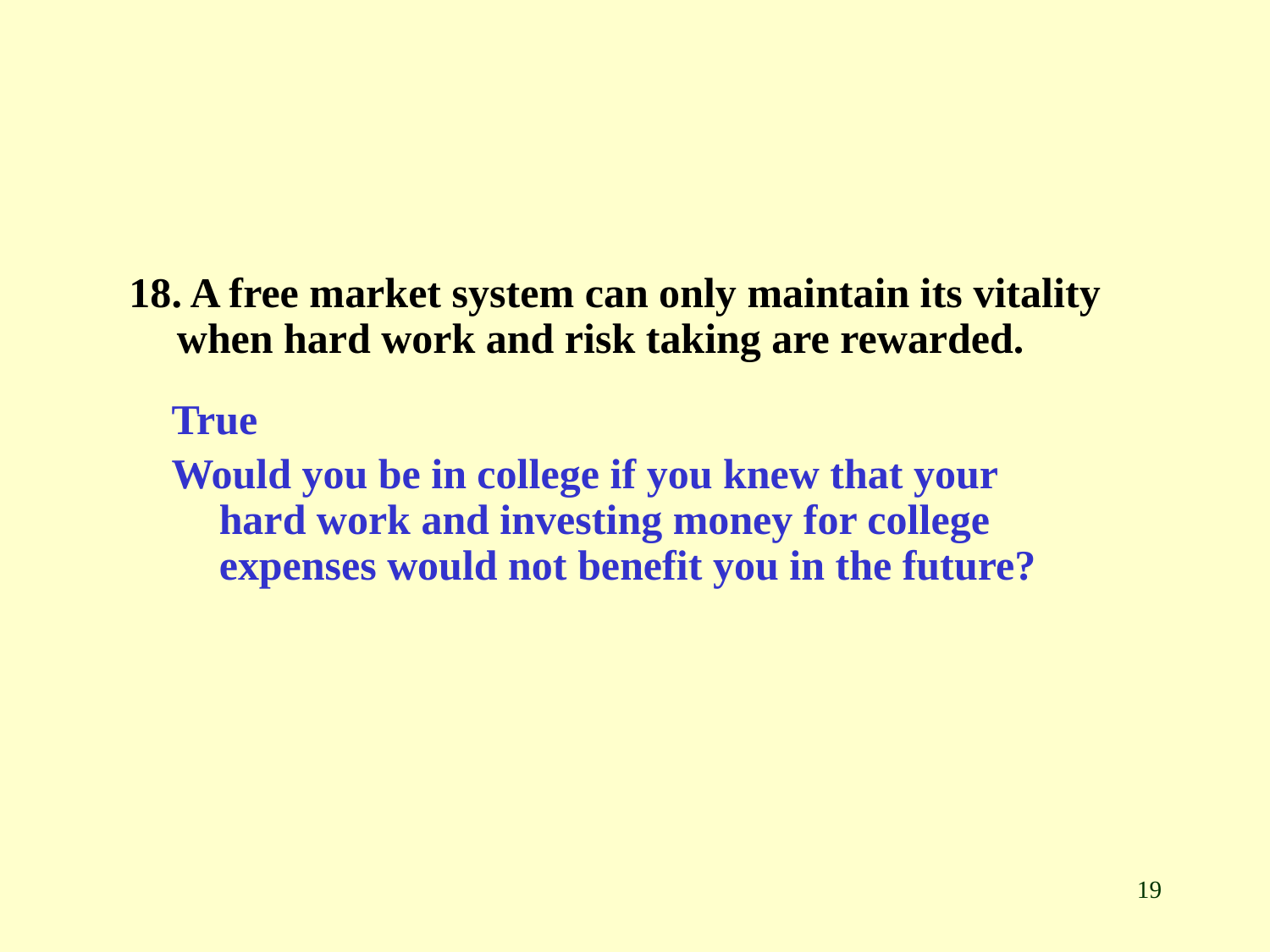

18. A free market system can only maintain its vitality when hard work and risk taking are rewarded.
True
Would you be in college if you knew that your hard work and investing money for college expenses would not benefit you in the future?
19